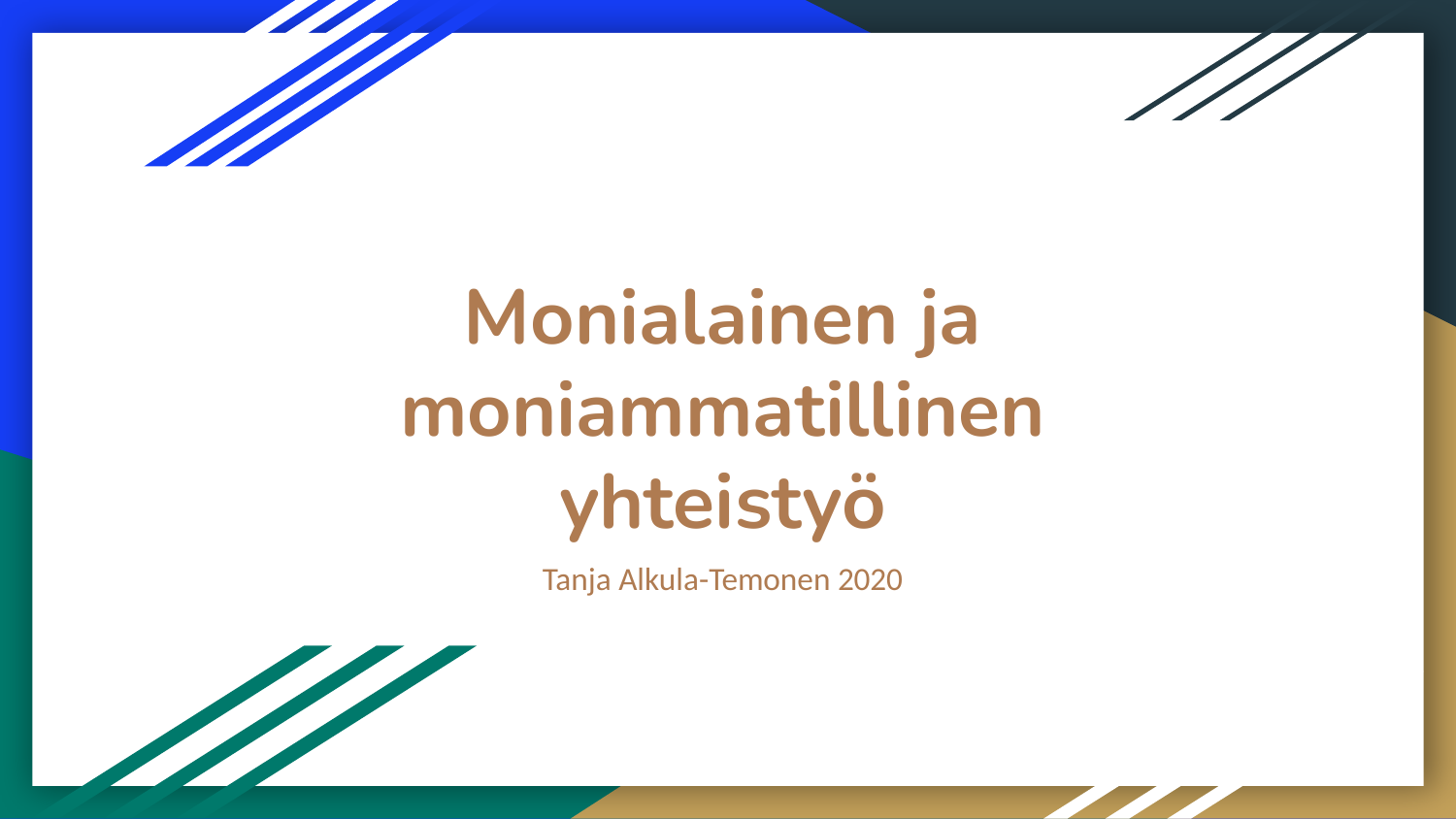

# Monialainen ja moniammatillinen yhteistyö
Tanja Alkula-Temonen 2020